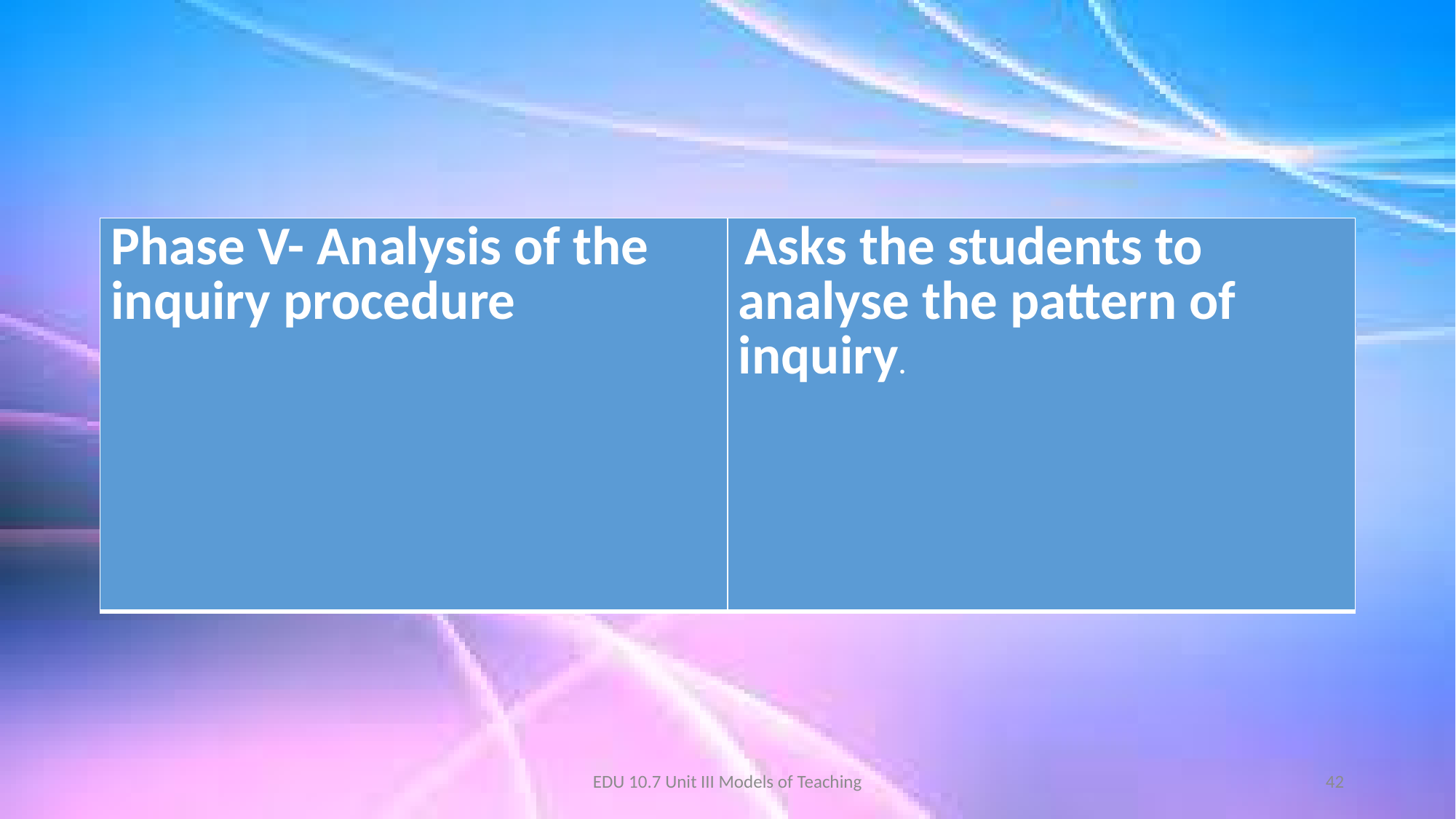

#
| Phase V- Analysis of the inquiry procedure | Asks the students to analyse the pattern of inquiry. |
| --- | --- |
EDU 10.7 Unit III Models of Teaching
42